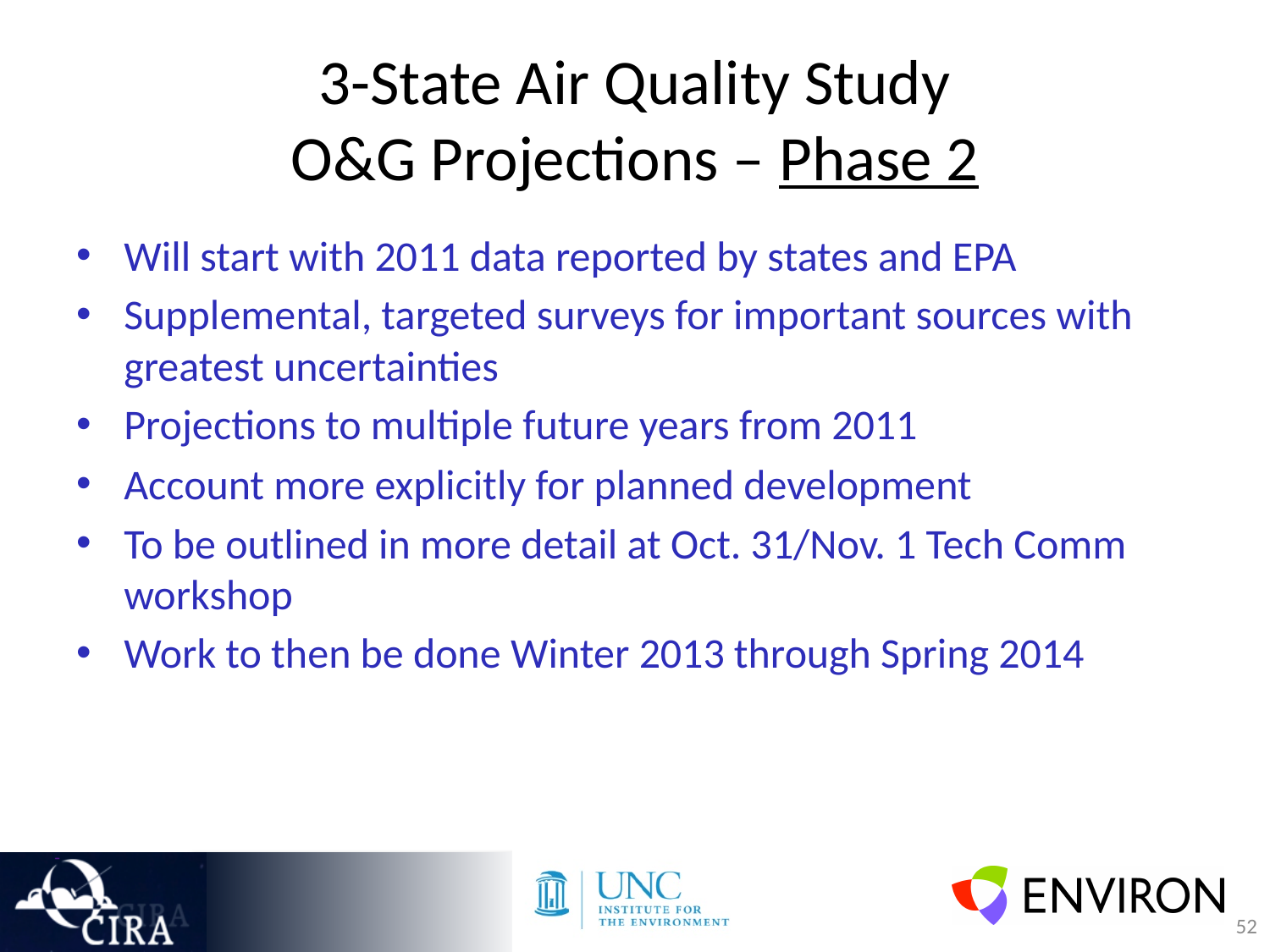

# 3-State Air Quality Study O&G Projections – Phase 2
Will start with 2011 data reported by states and EPA
Supplemental, targeted surveys for important sources with greatest uncertainties
Projections to multiple future years from 2011
Account more explicitly for planned development
To be outlined in more detail at Oct. 31/Nov. 1 Tech Comm workshop
Work to then be done Winter 2013 through Spring 2014